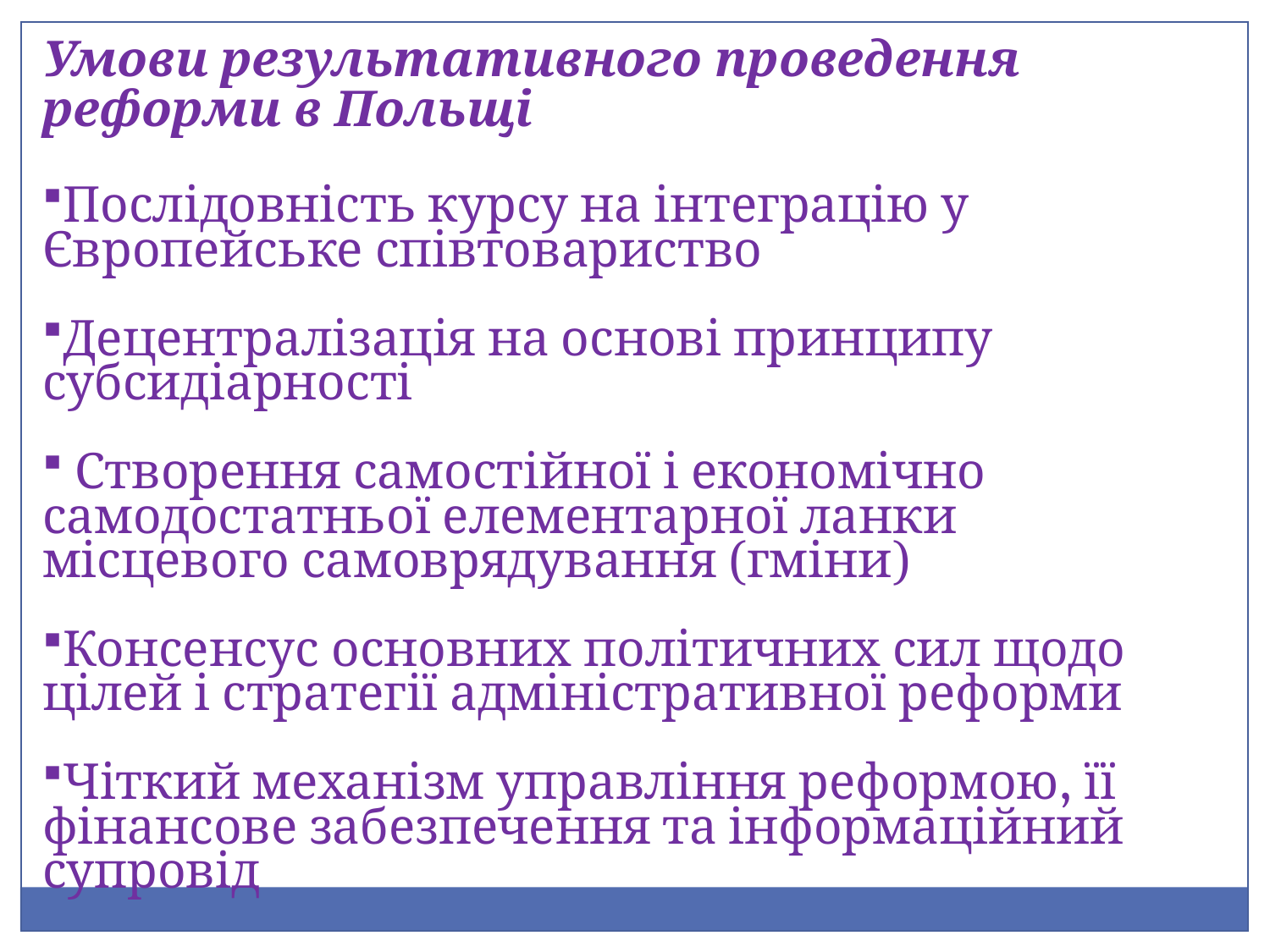

Умови результативного проведення реформи в Польщі

Послідовність курсу на інтеграцію у Європейське співтовариство

Децентралізація на основі принципу субсидіарності

 Створення самостійної і економічно самодостатньої елементарної ланки місцевого самоврядування (гміни)

Консенсус основних політичних сил щодо цілей і стратегії адміністративної реформи

Чіткий механізм управління реформою, її фінансове забезпечення та інформаційний супровід